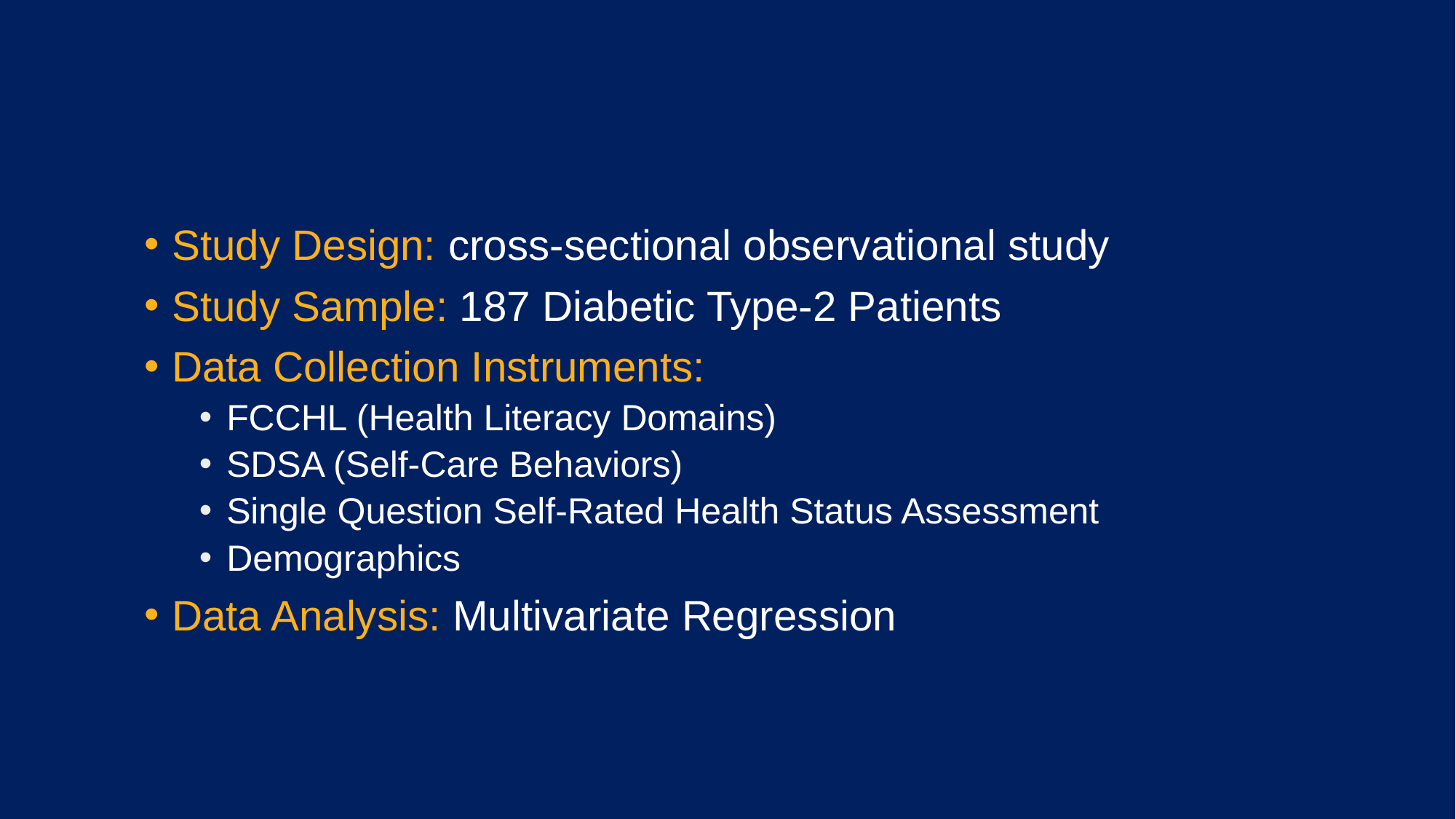

Study Design: cross-sectional observational study
Study Sample: 187 Diabetic Type-2 Patients
Data Collection Instruments:
FCCHL (Health Literacy Domains)
SDSA (Self-Care Behaviors)
Single Question Self-Rated Health Status Assessment
Demographics
Data Analysis: Multivariate Regression